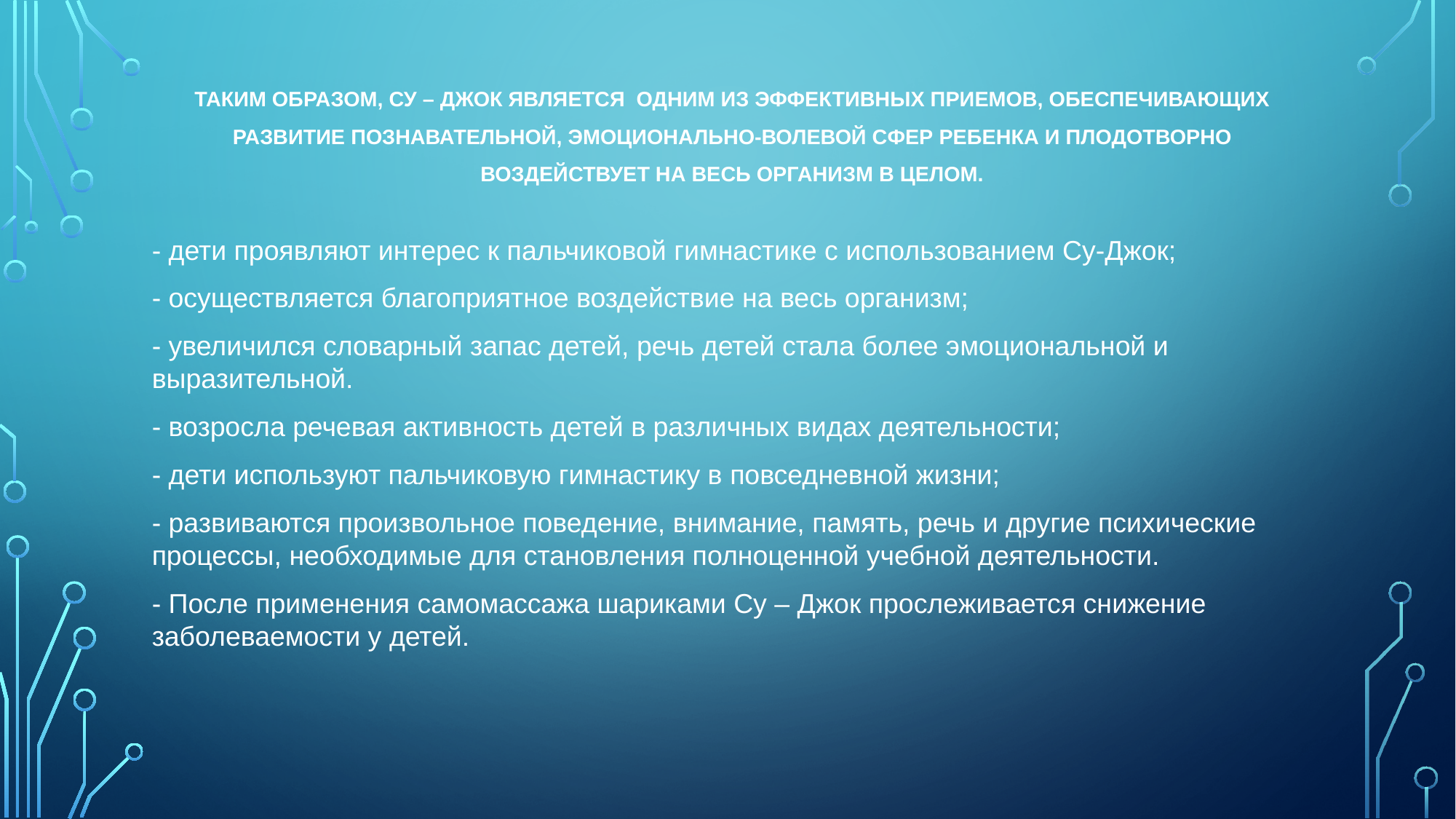

# Таким образом, Су – Джок является  одним из эффективных приемов, обеспечивающих развитие познавательной, эмоционально-волевой сфер ребенка и плодотворно воздействует на весь организм в целом.
- дети проявляют интерес к пальчиковой гимнастике с использованием Су-Джок;
- осуществляется благоприятное воздействие на весь организм;
- увеличился словарный запас детей, речь детей стала более эмоциональной и выразительной.
- возросла речевая активность детей в различных видах деятельности;
- дети используют пальчиковую гимнастику в повседневной жизни;
- развиваются произвольное поведение, внимание, память, речь и другие психические процессы, необходимые для становления полноценной учебной деятельности.
- После применения самомассажа шариками Су – Джок прослеживается снижение заболеваемости у детей.